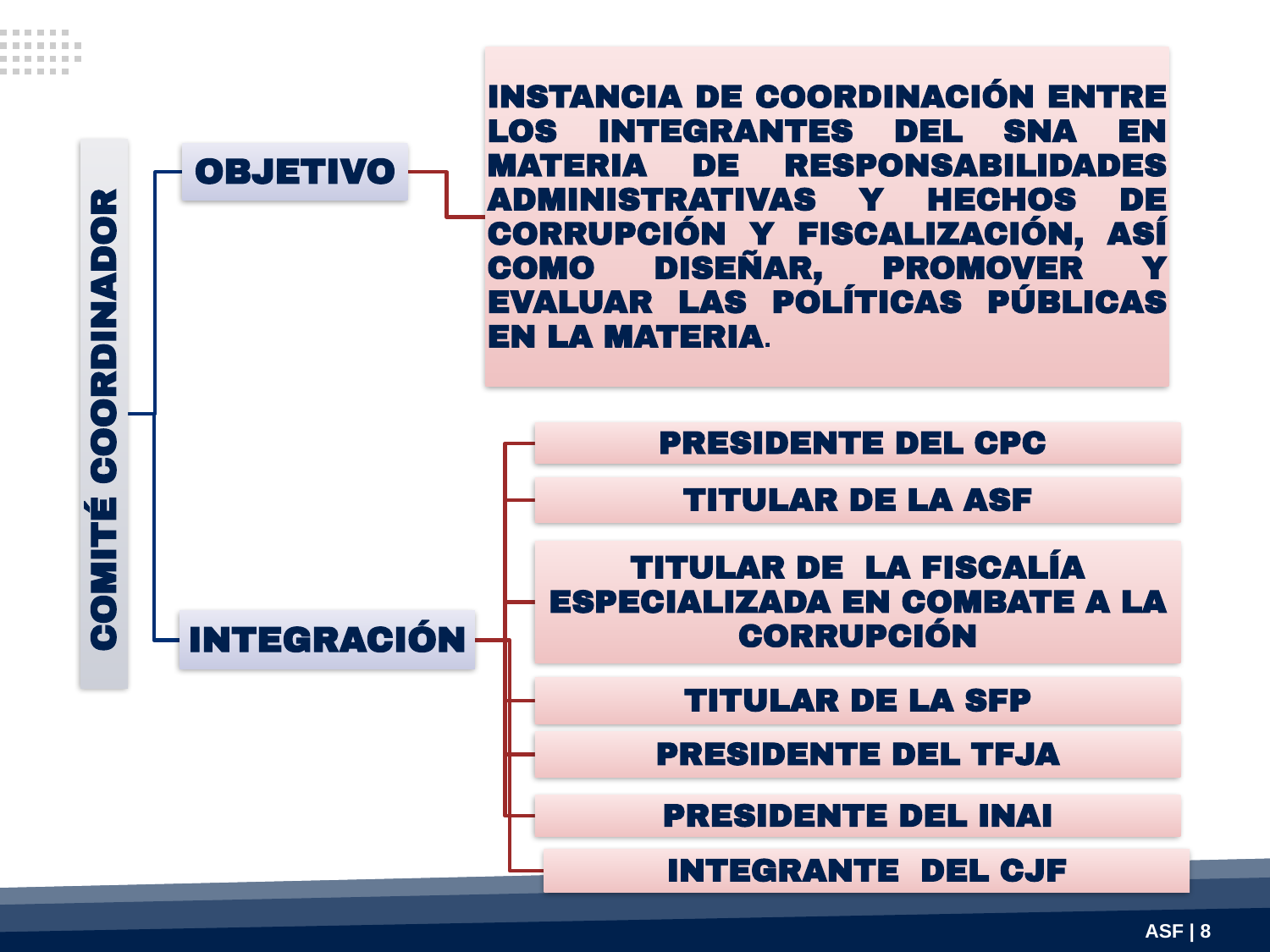

COMITÉ COORDINADOR
OBJETIVO
INSTANCIA DE COORDINACIÓN ENTRE LOS INTEGRANTES DEL SNA EN MATERIA DE RESPONSABILIDADES ADMINISTRATIVAS Y HECHOS DE CORRUPCIÓN Y FISCALIZACIÓN, ASÍ COMO DISEÑAR, PROMOVER Y EVALUAR LAS POLÍTICAS PÚBLICAS EN LA MATERIA.
INTEGRACIÓN
PRESIDENTE DEL CPC
TITULAR DE LA ASF
TITULAR DE  LA FISCALÍA ESPECIALIZADA EN COMBATE A LA CORRUPCIÓN
TITULAR DE LA SFP
PRESIDENTE DEL TFJA
PRESIDENTE DEL INAI
INTEGRANTE  DEL CJF
ASF | 8